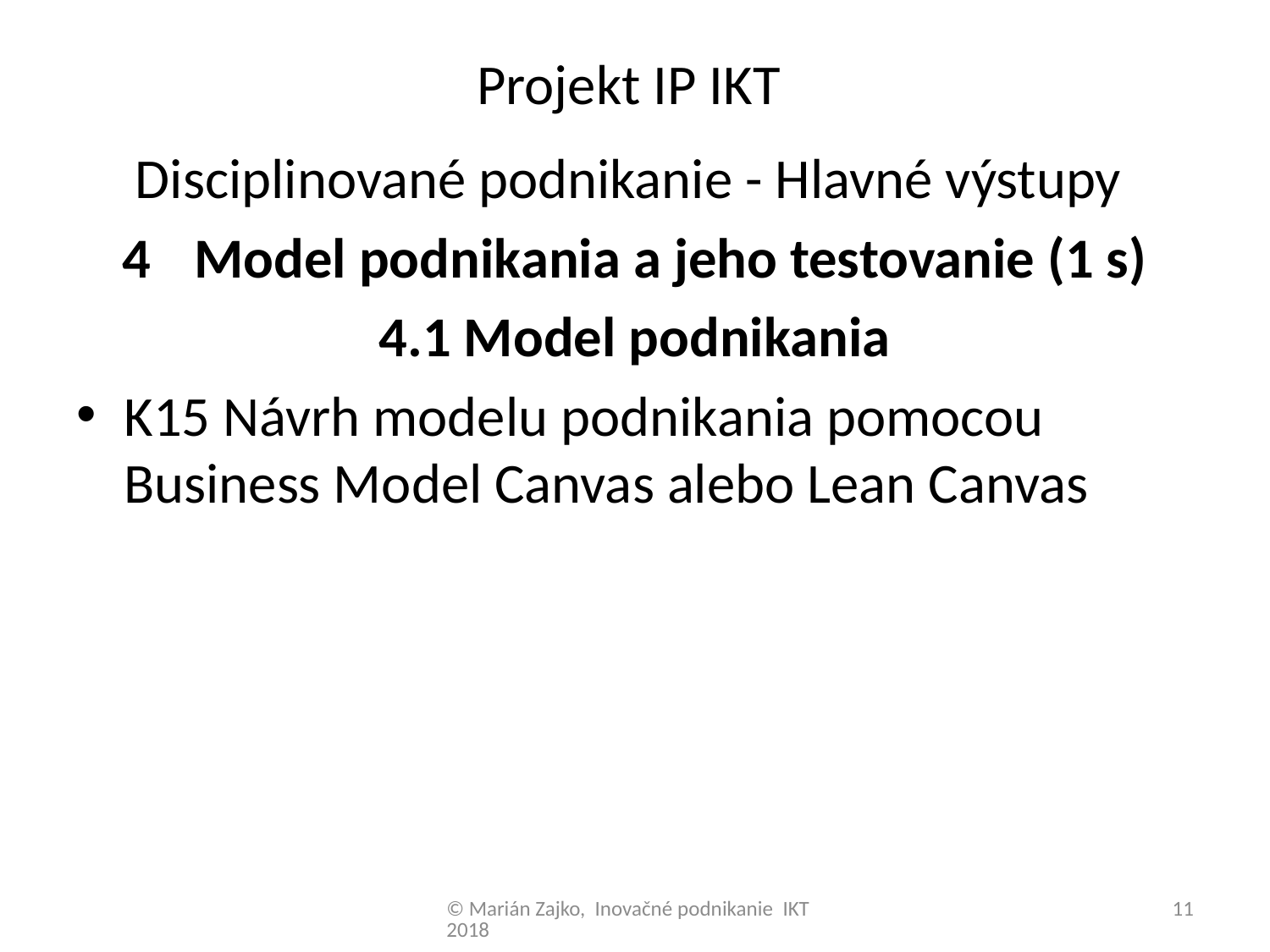

# Projekt IP IKT
Disciplinované podnikanie - Hlavné výstupy
Model podnikania a jeho testovanie (1 s)
4.1 Model podnikania
K15 Návrh modelu podnikania pomocou Business Model Canvas alebo Lean Canvas
© Marián Zajko,  Inovačné podnikanie  IKT 2018
11